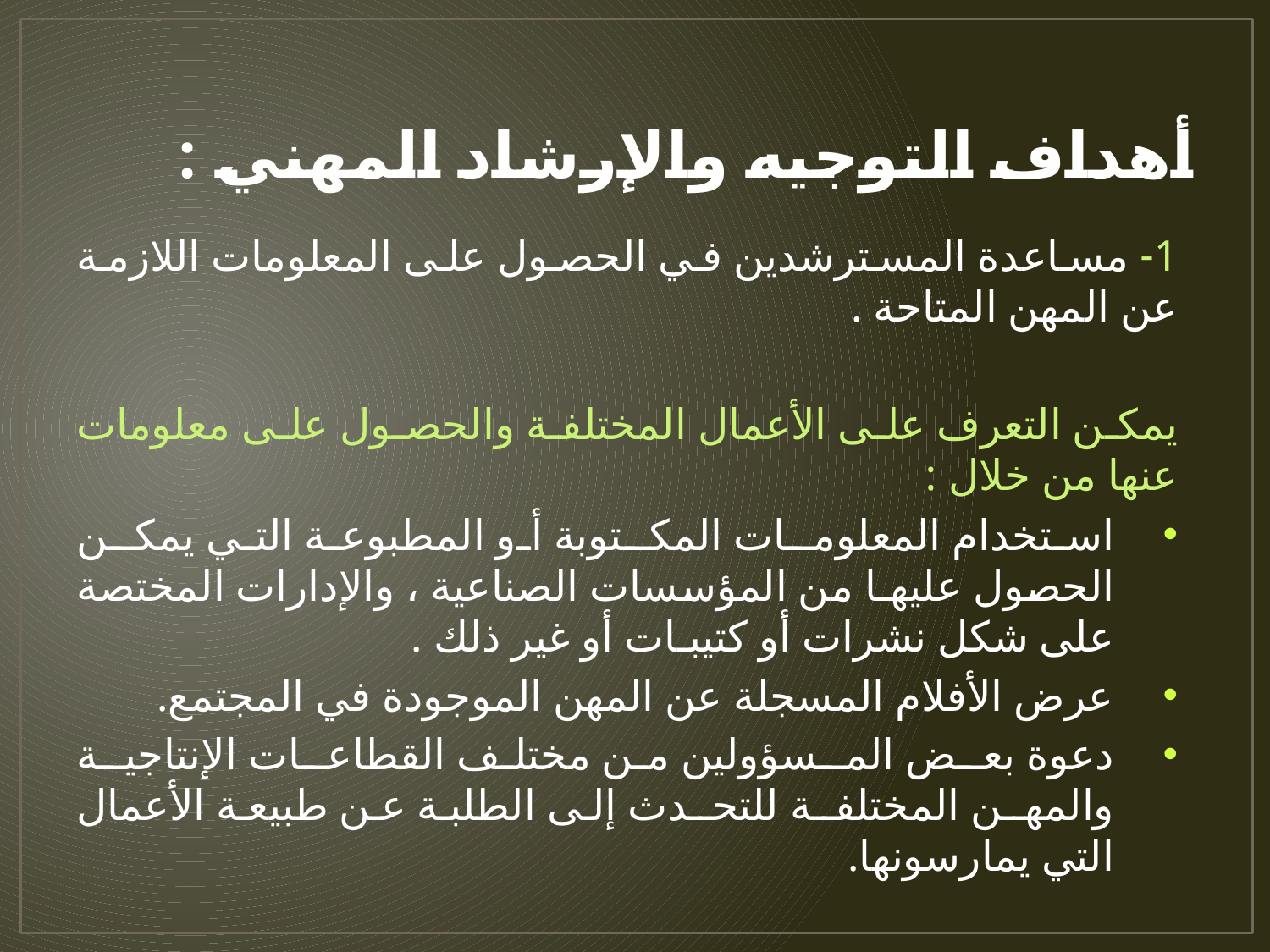

# أهداف التوجيه والإرشاد المهني :
1- مساعدة المسترشدين في الحصول على المعلومات اللازمة عن المهن المتاحة .

يمكن التعرف على الأعمال المختلفة والحصول على معلومات عنها من خلال :
استخدام المعلومـات المكـتوبة أو المطبوعة التي يمكـن الحصول عليهـا من المؤسسات الصناعية ، والإدارات المختصة على شكل نشرات أو كتيبـات أو غير ذلك .
عرض الأفلام المسجلة عن المهن الموجودة في المجتمع.
دعوة بعـض المـسؤولين من مختلف القطاعـات الإنتاجيـة والمهـن المختلفـة للتحـدث إلى الطلبة عن طبيعة الأعمال التي يمارسونها.